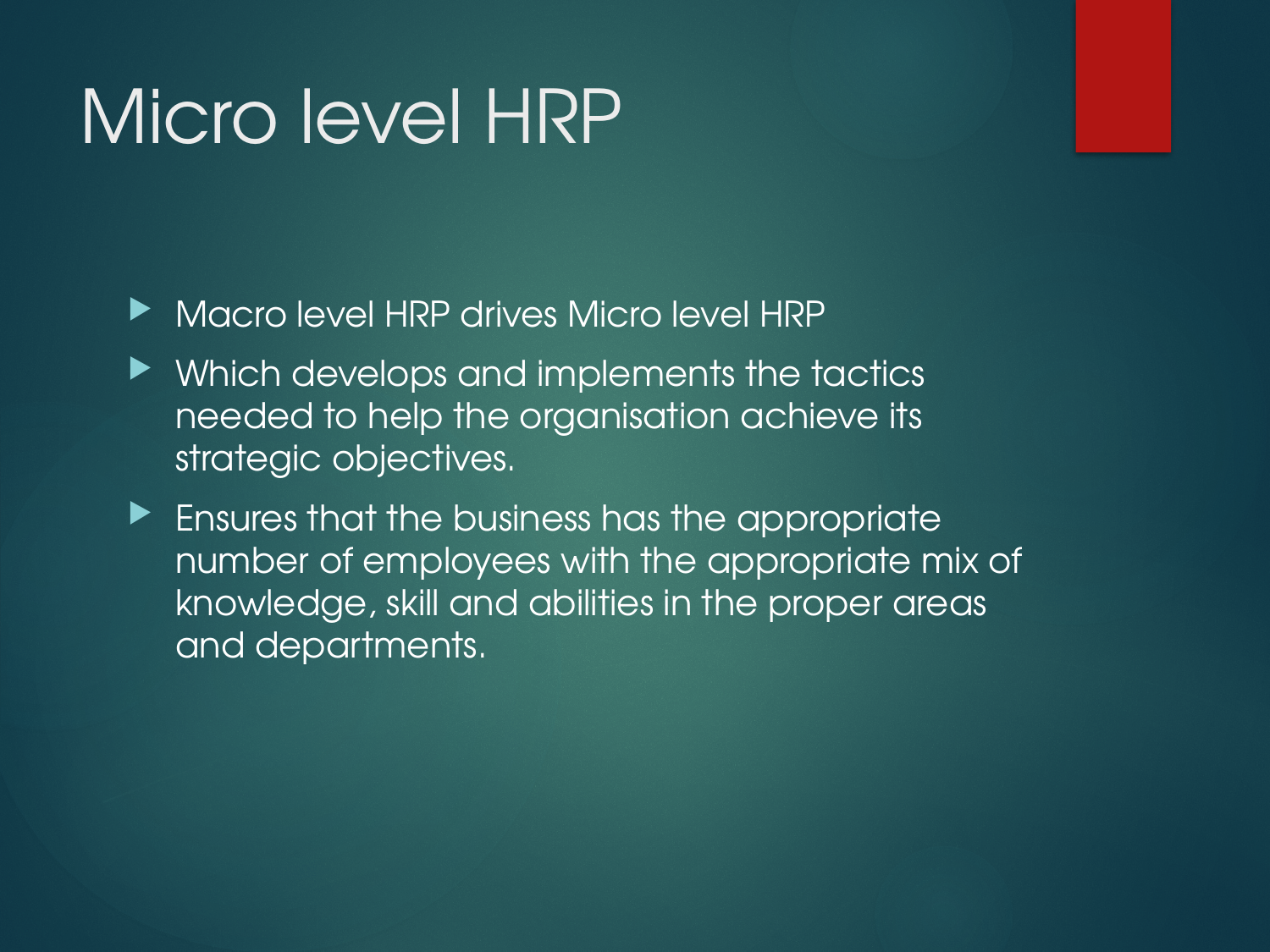

# Micro level HRP
Macro level HRP drives Micro level HRP
Which develops and implements the tactics needed to help the organisation achieve its strategic objectives.
Ensures that the business has the appropriate number of employees with the appropriate mix of knowledge, skill and abilities in the proper areas and departments.